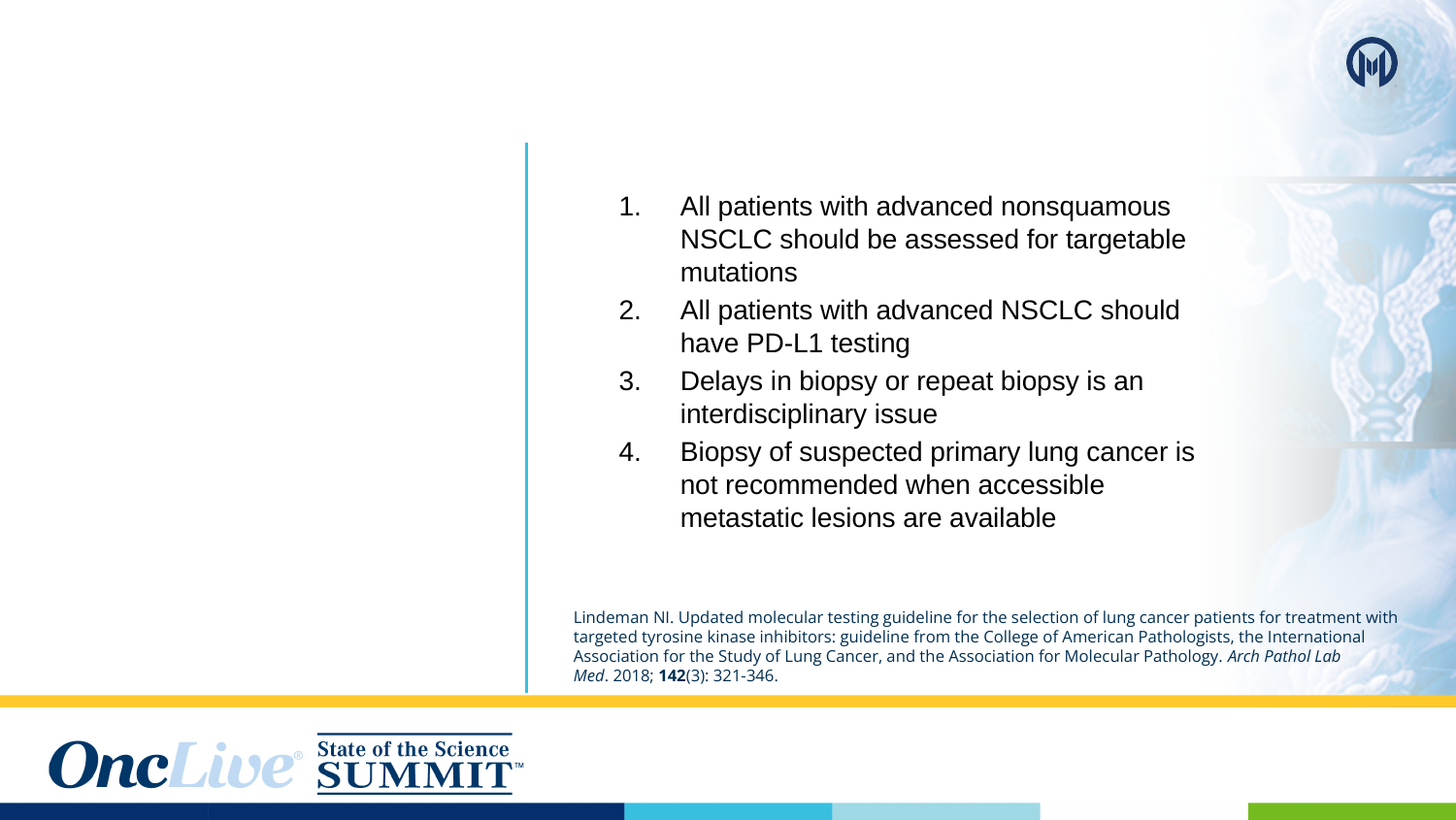

All patients with advanced nonsquamous NSCLC should be assessed for targetable mutations
All patients with advanced NSCLC should have PD-L1 testing
Delays in biopsy or repeat biopsy is an interdisciplinary issue
Biopsy of suspected primary lung cancer is not recommended when accessible metastatic lesions are available
# Take-aways
Lindeman NI. Updated molecular testing guideline for the selection of lung cancer patients for treatment with targeted tyrosine kinase inhibitors: guideline from the College of American Pathologists, the International Association for the Study of Lung Cancer, and the Association for Molecular Pathology. Arch Pathol Lab Med. 2018; 142(3): 321-346.